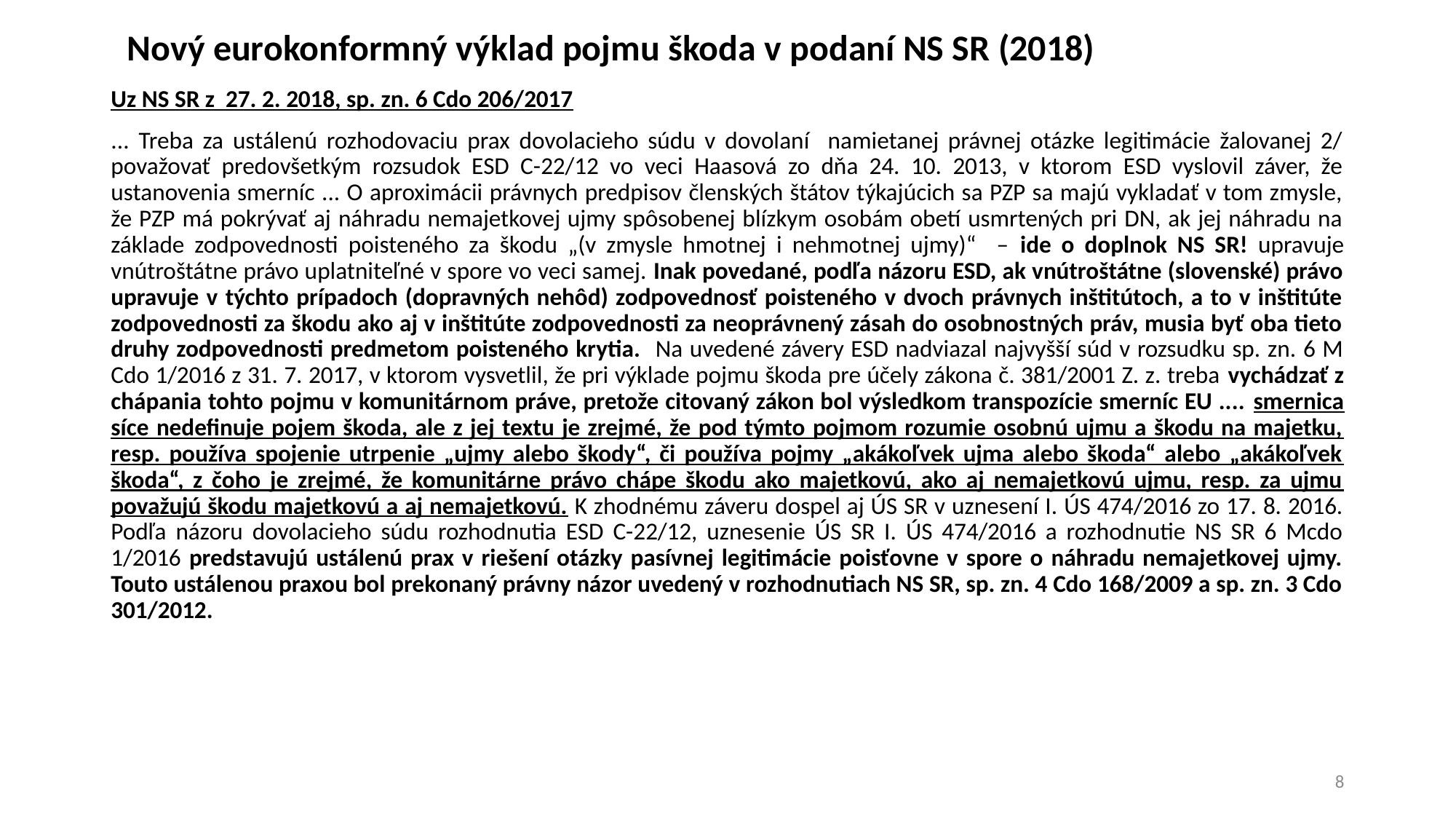

# Nový eurokonformný výklad pojmu škoda v podaní NS SR (2018)
Uz NS SR z  27. 2. 2018, sp. zn. 6 Cdo 206/2017
... Treba za ustálenú rozhodovaciu prax dovolacieho súdu v dovolaní  namietanej právnej otázke legitimácie žalovanej 2/ považovať predovšetkým rozsudok ESD C-22/12 vo veci Haasová zo dňa 24. 10. 2013, v ktorom ESD vyslovil záver, že ustanovenia smerníc ... O aproximácii právnych predpisov členských štátov týkajúcich sa PZP sa majú vykladať v tom zmysle, že PZP má pokrývať aj náhradu nemajetkovej ujmy spôsobenej blízkym osobám obetí usmrtených pri DN, ak jej náhradu na základe zodpovednosti poisteného za škodu „(v zmysle hmotnej i nehmotnej ujmy)“  – ide o doplnok NS SR! upravuje vnútroštátne právo uplatniteľné v spore vo veci samej. Inak povedané, podľa názoru ESD, ak vnútroštátne (slovenské) právo upravuje v týchto prípadoch (dopravných nehôd) zodpovednosť poisteného v dvoch právnych inštitútoch, a to v inštitúte zodpovednosti za škodu ako aj v inštitúte zodpovednosti za neoprávnený zásah do osobnostných práv, musia byť oba tieto druhy zodpovednosti predmetom poisteného krytia.  Na uvedené závery ESD nadviazal najvyšší súd v rozsudku sp. zn. 6 M Cdo 1/2016 z 31. 7. 2017, v ktorom vysvetlil, že pri výklade pojmu škoda pre účely zákona č. 381/2001 Z. z. treba vychádzať z chápania tohto pojmu v komunitárnom práve, pretože citovaný zákon bol výsledkom transpozície smerníc EU .... smernica síce nedefinuje pojem škoda, ale z jej textu je zrejmé, že pod týmto pojmom rozumie osobnú ujmu a škodu na majetku, resp. používa spojenie utrpenie „ujmy alebo škody“, či používa pojmy „akákoľvek ujma alebo škoda“ alebo „akákoľvek škoda“, z čoho je zrejmé, že komunitárne právo chápe škodu ako majetkovú, ako aj nemajetkovú ujmu, resp. za ujmu považujú škodu majetkovú a aj nemajetkovú. K zhodnému záveru dospel aj ÚS SR v uznesení I. ÚS 474/2016 zo 17. 8. 2016. Podľa názoru dovolacieho súdu rozhodnutia ESD C-22/12, uznesenie ÚS SR I. ÚS 474/2016 a rozhodnutie NS SR 6 Mcdo 1/2016 predstavujú ustálenú prax v riešení otázky pasívnej legitimácie poisťovne v spore o náhradu nemajetkovej ujmy. Touto ustálenou praxou bol prekonaný právny názor uvedený v rozhodnutiach NS SR, sp. zn. 4 Cdo 168/2009 a sp. zn. 3 Cdo 301/2012.
8